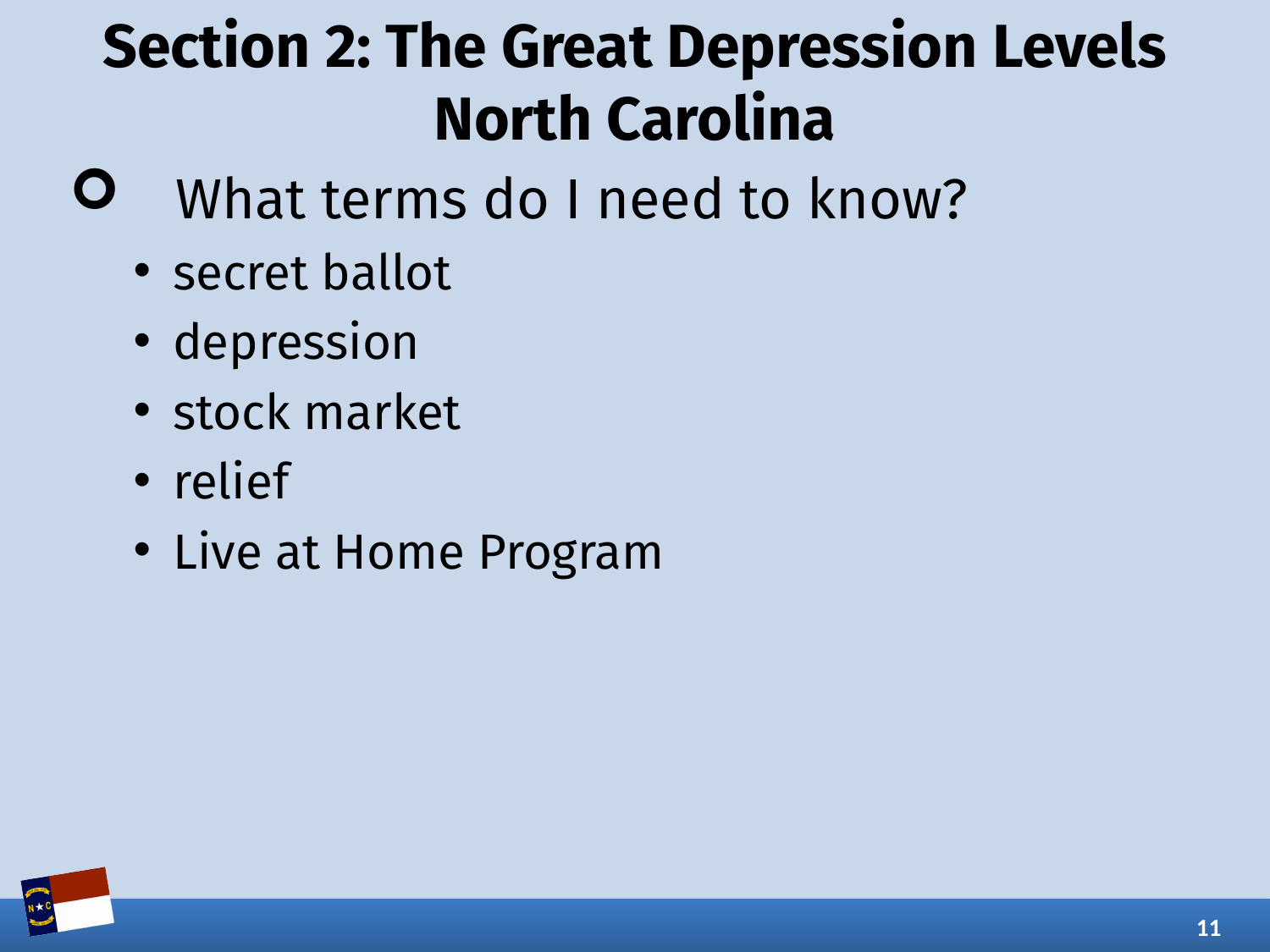

# Section 2: The Great Depression Levels North Carolina
What terms do I need to know?
secret ballot
depression
stock market
relief
Live at Home Program
11